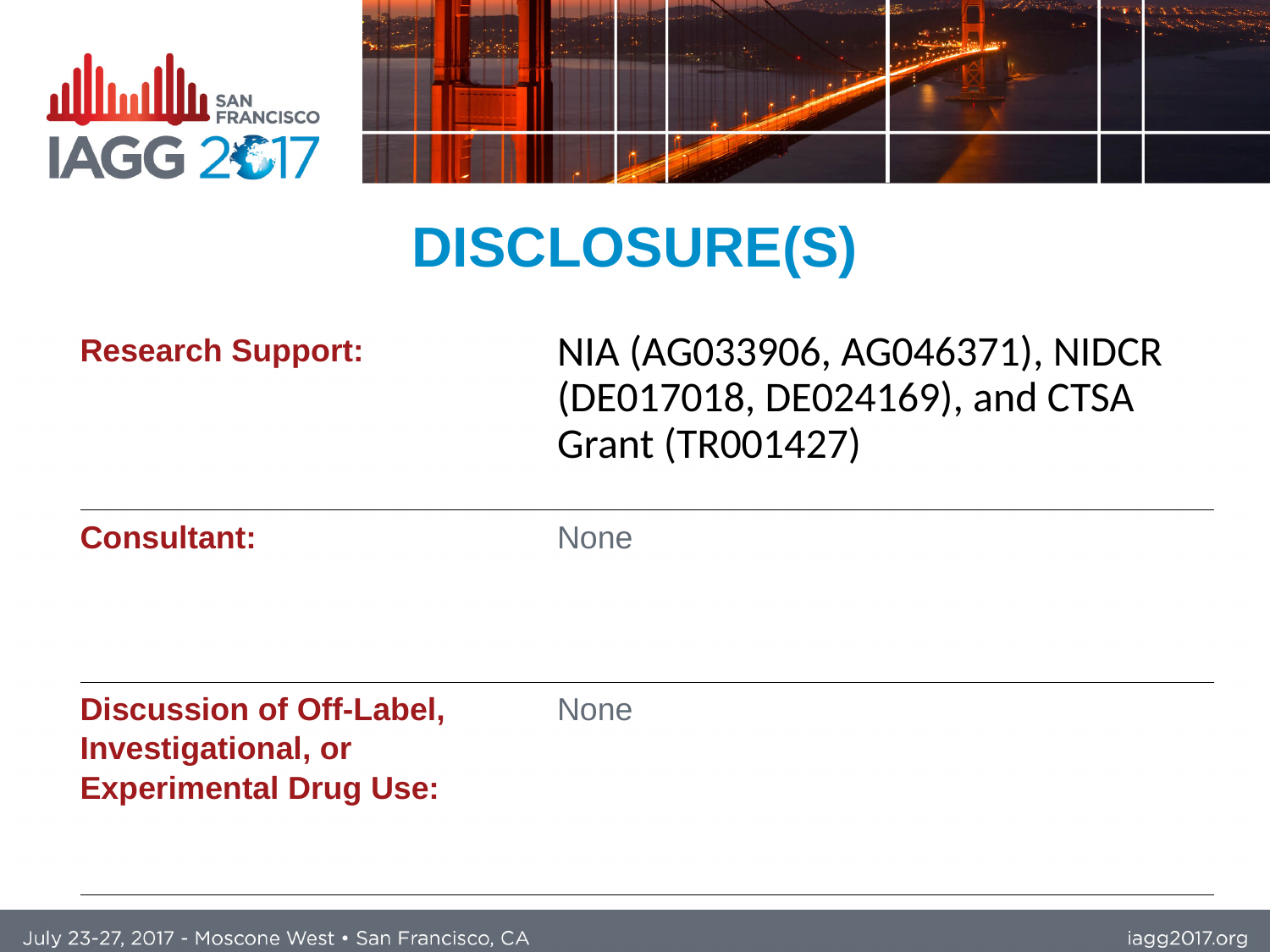

DISCLOSURE(S)

| Research Support: | NIA (AG033906, AG046371), NIDCR (DE017018, DE024169), and CTSA Grant (TR001427) |
| --- | --- |
| Consultant: | None |
| Discussion of Off-Label, Investigational, or Experimental Drug Use: | None |